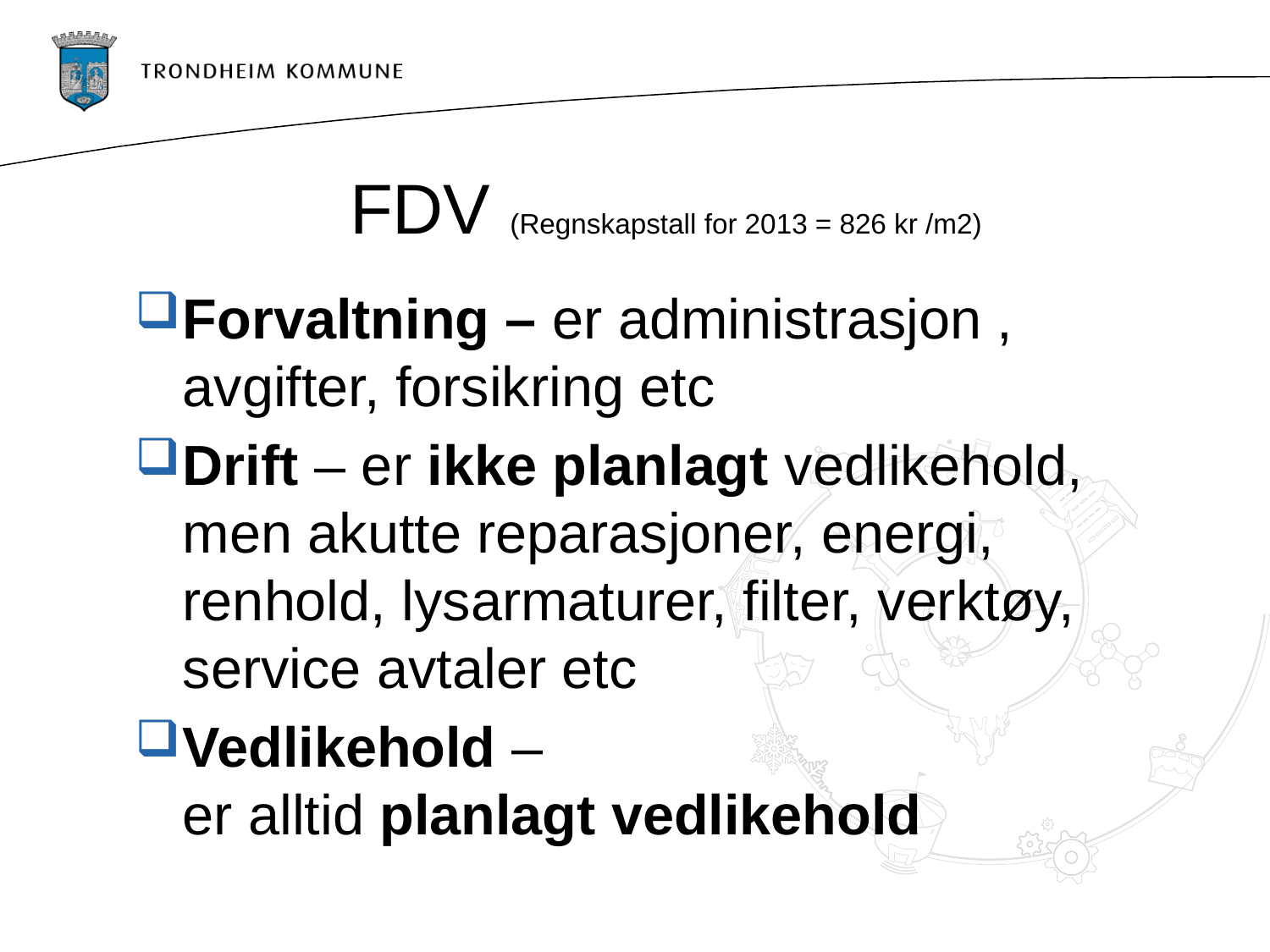

# FDV (Regnskapstall for 2013 = 826 kr /m2)
Forvaltning – er administrasjon , avgifter, forsikring etc
Drift – er ikke planlagt vedlikehold, men akutte reparasjoner, energi, renhold, lysarmaturer, filter, verktøy, service avtaler etc
Vedlikehold –                                       er alltid planlagt vedlikehold